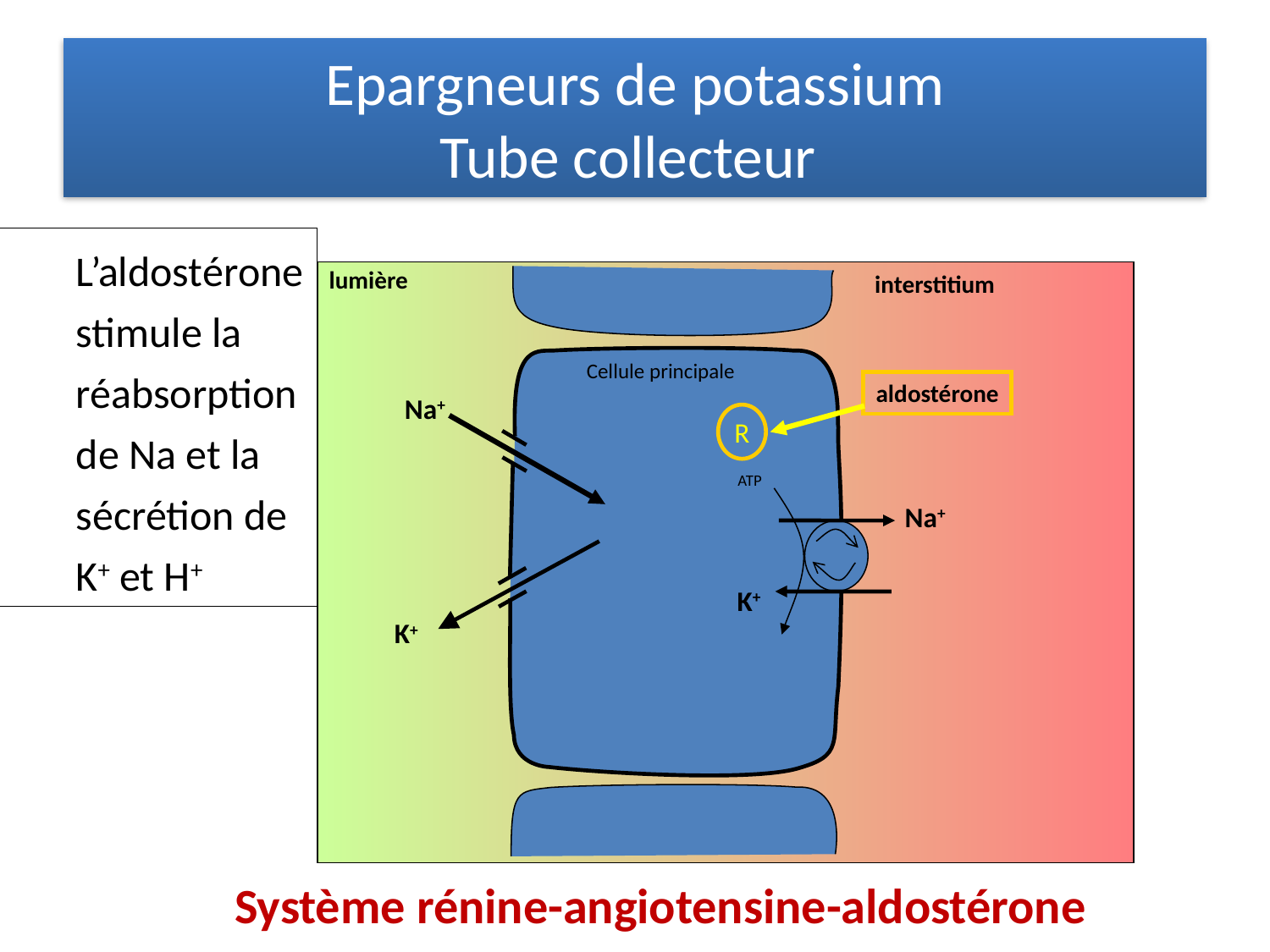

# Epargneurs de potassium Tube collecteur
L’aldostérone stimule la réabsorption de Na et la sécrétion de K+ et H+
lumière

interstitium

Cellule principale
aldostérone
Na+
R

ATP

Na+

K+

K+

Système rénine-angiotensine-aldostérone